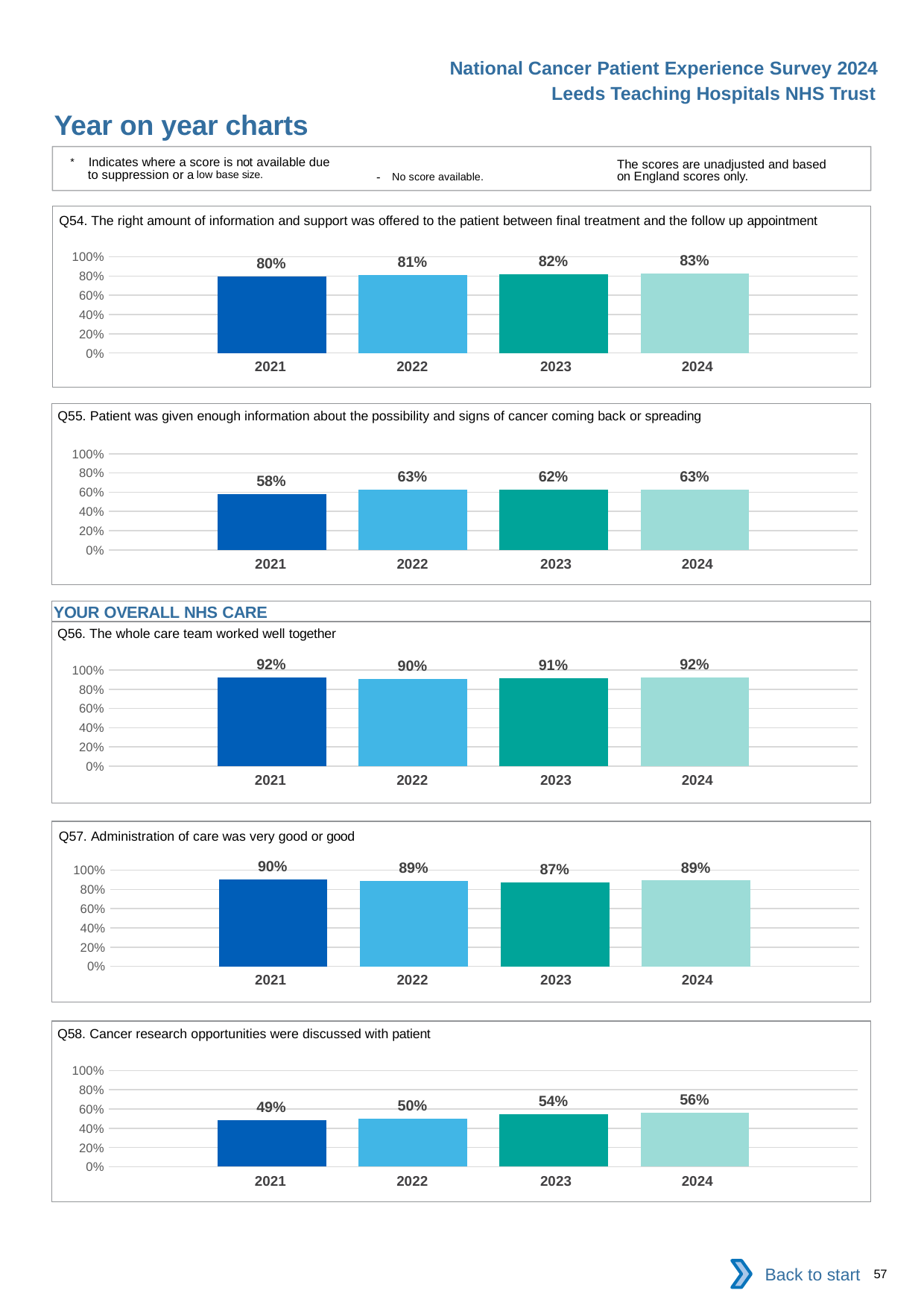

National Cancer Patient Experience Survey 2024
Leeds Teaching Hospitals NHS Trust
Year on year charts

*  Indicates where a score is not available due to suppression or a low base size.
The scores are unadjusted and based on England scores only.
- No score available.
Q54. The right amount of information and support was offered to the patient between final treatment and the follow up appointment

### Chart

| Category | 2021 | 2022 | 2023 | 2024 |
|---|---|---|---|---|
| Category 1 | 0.7992424 | 0.8086854 | 0.8185993 | 0.8278388 |
| 2021 | 2022 | 2023 | 2024 |
| --- | --- | --- | --- |
Q55. Patient was given enough information about the possibility and signs of cancer coming back or spreading

### Chart

| Category | 2021 | 2022 | 2023 | 2024 |
|---|---|---|---|---|
| Category 1 | 0.582198 | 0.6274849 | 0.6247987 | 0.6262626 |
| 2021 | 2022 | 2023 | 2024 |
| --- | --- | --- | --- |
YOUR OVERALL NHS CARE
Q56. The whole care team worked well together

### Chart

| Category | 2021 | 2022 | 2023 | 2024 |
|---|---|---|---|---|
| Category 1 | 0.9236058 | 0.9032018 | 0.9114799 | 0.9191124 |
| 2021 | 2022 | 2023 | 2024 |
| --- | --- | --- | --- |
Q57. Administration of care was very good or good

### Chart

| Category | 2021 | 2022 | 2023 | 2024 |
|---|---|---|---|---|
| Category 1 | 0.9041605 | 0.8916968 | 0.8726415 | 0.8921162 |
| 2021 | 2022 | 2023 | 2024 |
| --- | --- | --- | --- |
Q58. Cancer research opportunities were discussed with patient

### Chart

| Category | 2021 | 2022 | 2023 | 2024 |
|---|---|---|---|---|
| Category 1 | 0.4861751 | 0.5005862 | 0.5432489 | 0.563818 |
| 2021 | 2022 | 2023 | 2024 |
| --- | --- | --- | --- |
Back to start

57